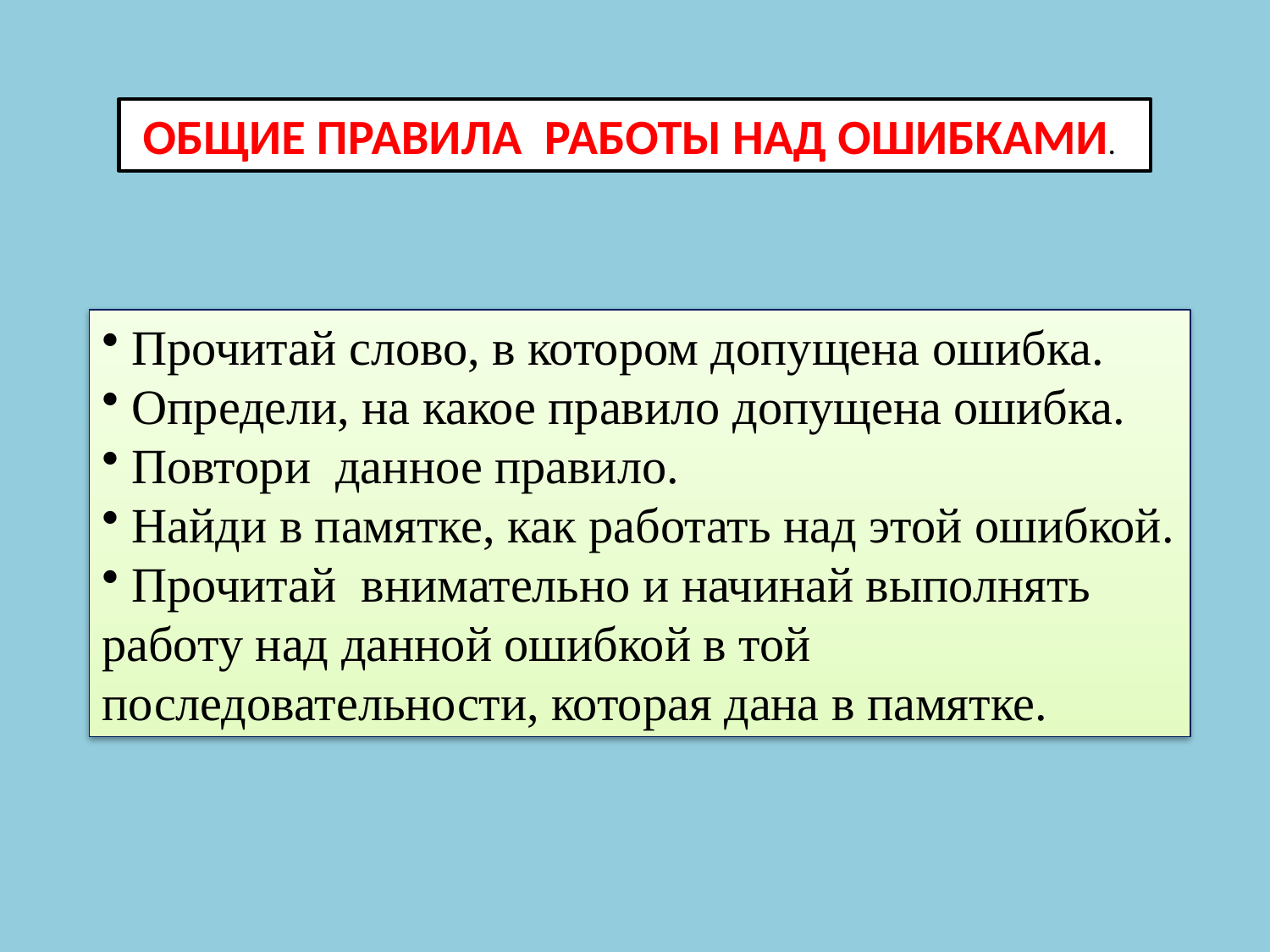

ОБЩИЕ ПРАВИЛА  РАБОТЫ НАД ОШИБКАМИ.
 Прочитай слово, в котором допущена ошибка.
 Определи, на какое правило допущена ошибка.
 Повтори  данное правило.
 Найди в памятке, как работать над этой ошибкой.
 Прочитай  внимательно и начинай выполнять работу над данной ошибкой в той последовательности, которая дана в памятке.